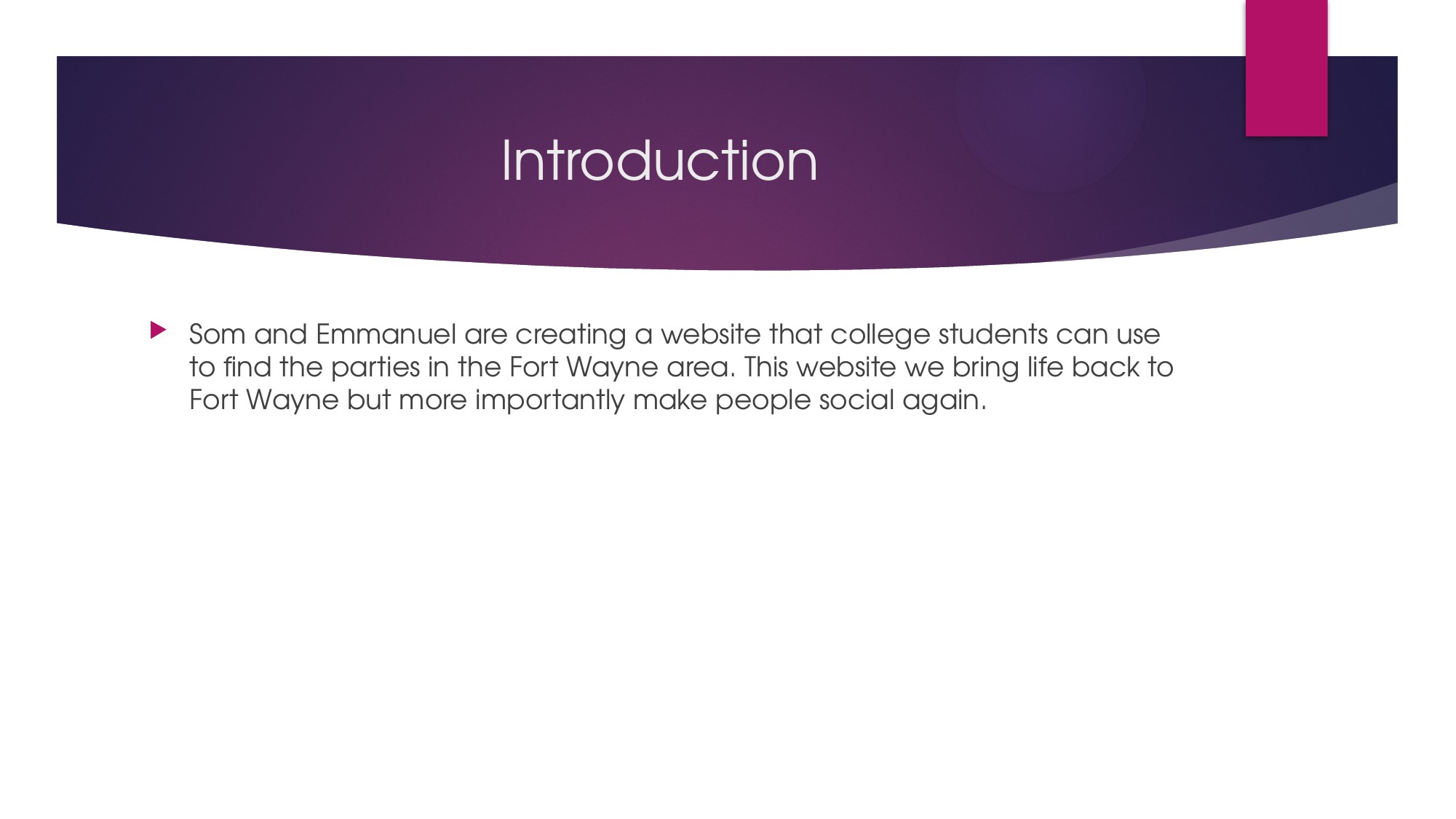

# Introduction
Som and Emmanuel are creating a website that college students can use to find the parties in the Fort Wayne area. This website we bring life back to Fort Wayne but more importantly make people social again.